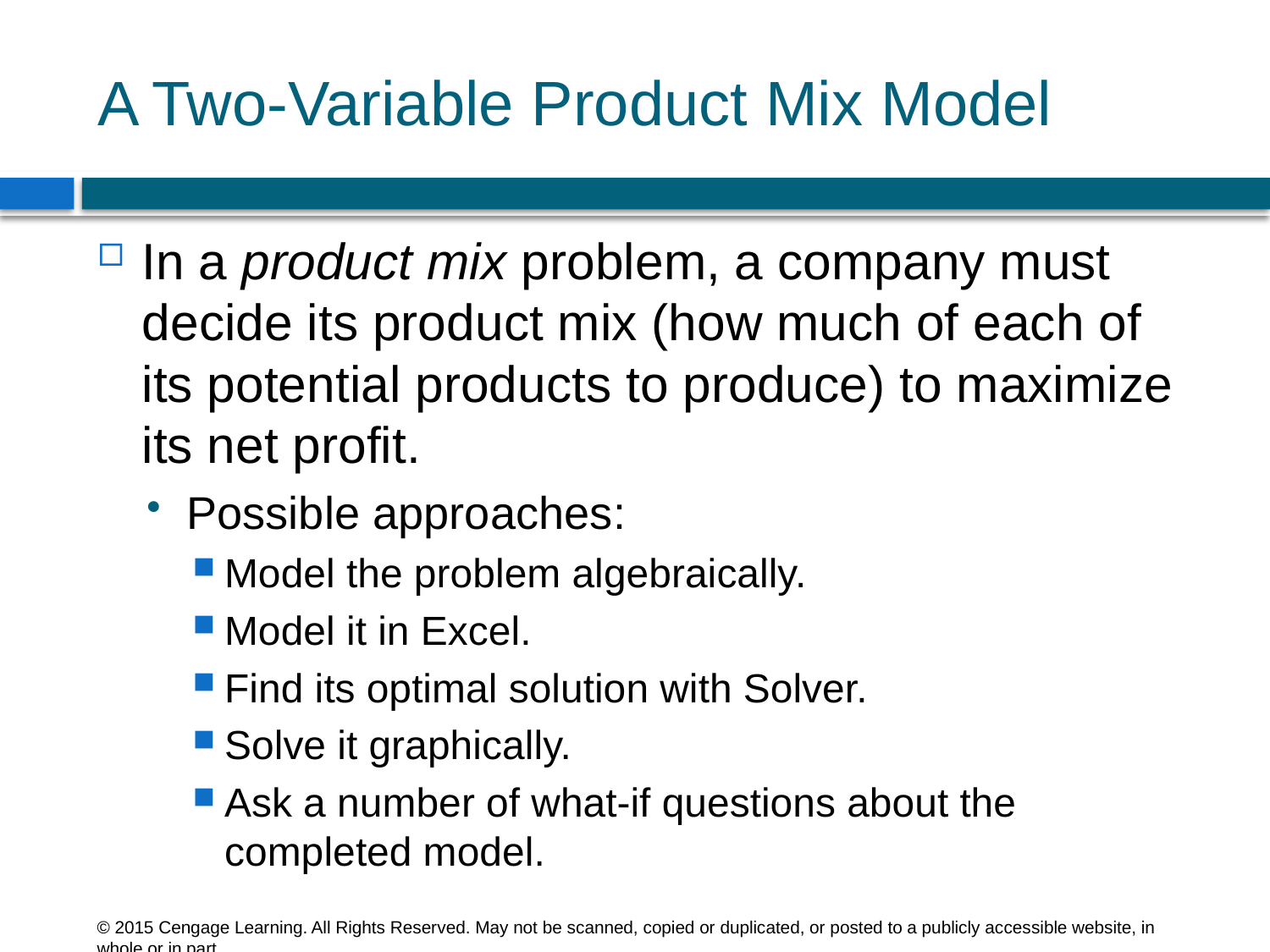

# A Two-Variable Product Mix Model
In a product mix problem, a company must decide its product mix (how much of each of its potential products to produce) to maximize its net profit.
Possible approaches:
Model the problem algebraically.
Model it in Excel.
Find its optimal solution with Solver.
Solve it graphically.
Ask a number of what-if questions about the completed model.